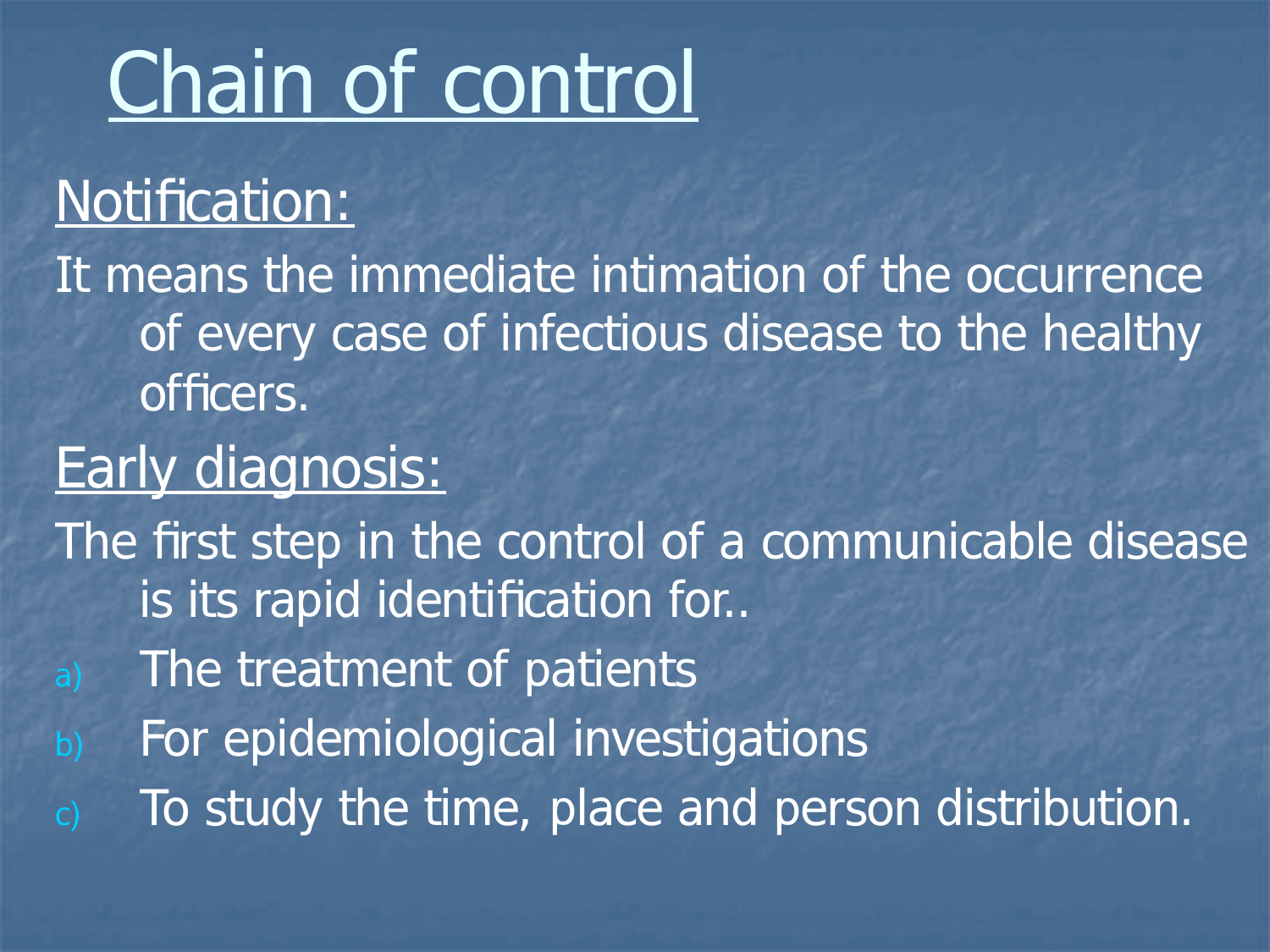

# Chain of control
Notification:
It means the immediate intimation of the occurrence of every case of infectious disease to the healthy officers.
Early diagnosis:
The first step in the control of a communicable disease is its rapid identification for..
The treatment of patients
For epidemiological investigations
To study the time, place and person distribution.